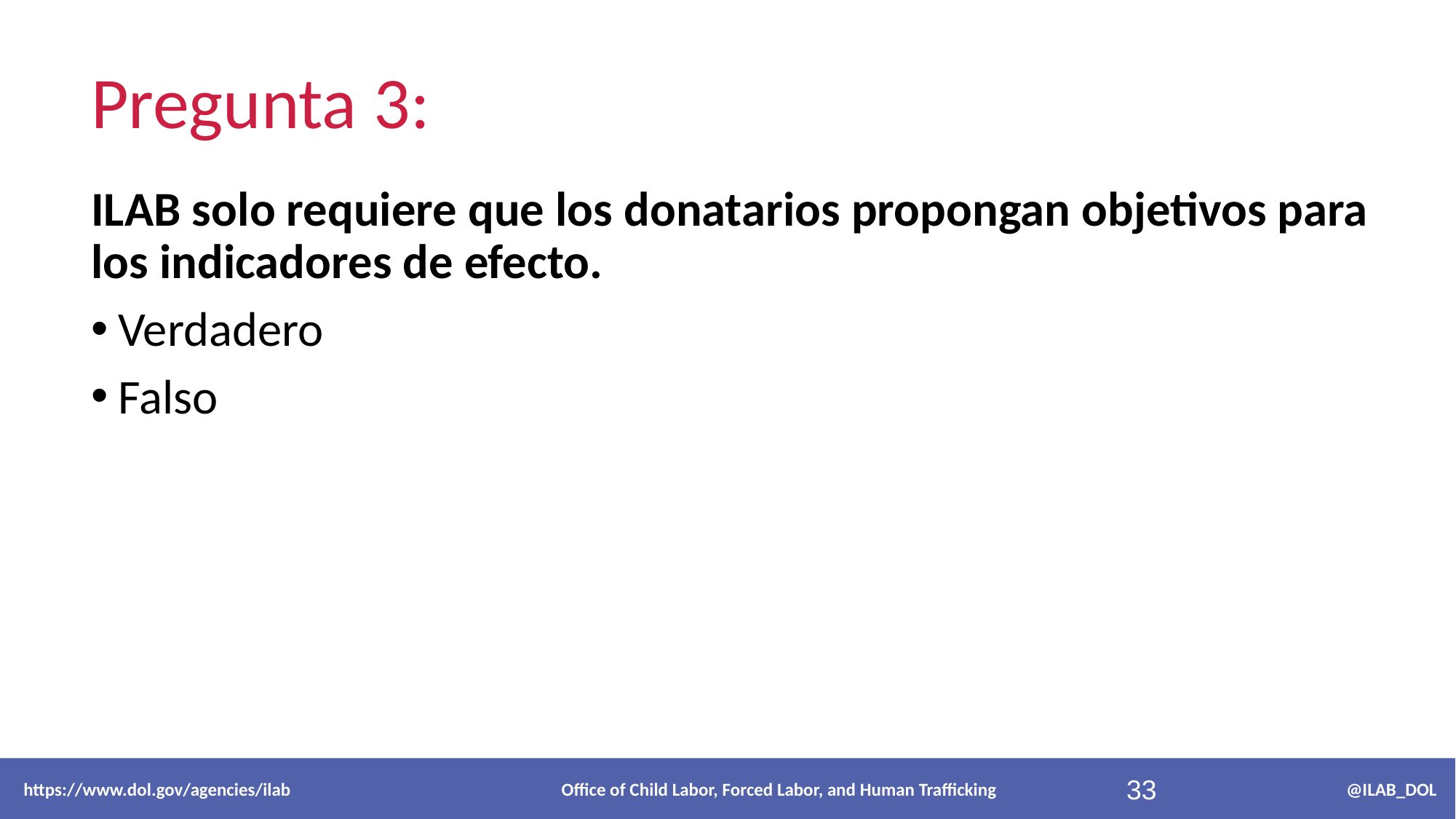

# Pregunta 3:
ILAB solo requiere que los donatarios propongan objetivos para los indicadores de efecto.
Verdadero
Falso
   https://www.dol.gov/agencies/ilab                                                                 Office of Child Labor, Forced Labor, and Human Trafficking                                                                                    @ILAB_DOL
33